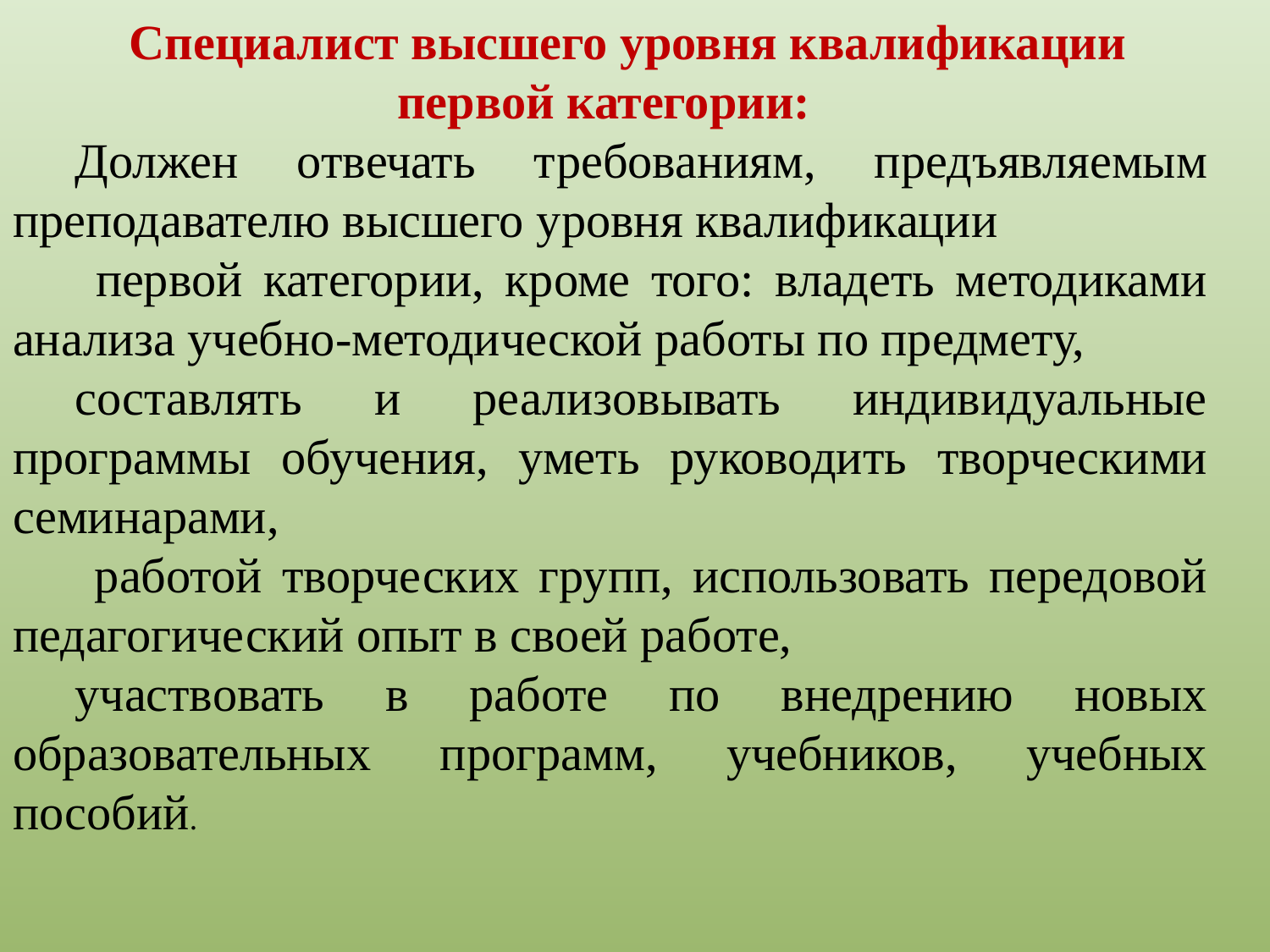

Специалист высшего уровня квалификации первой категории:
Должен отвечать требованиям, предъявляемым преподавателю высшего уровня квалификации
 первой категории, кроме того: владеть методиками анализа учебно-методической работы по предмету,
составлять и реализовывать индивидуальные программы обучения, уметь руководить творческими семинарами,
 работой творческих групп, использовать передовой педагогический опыт в своей работе,
участвовать в работе по внедрению новых образовательных программ, учебников, учебных пособий.